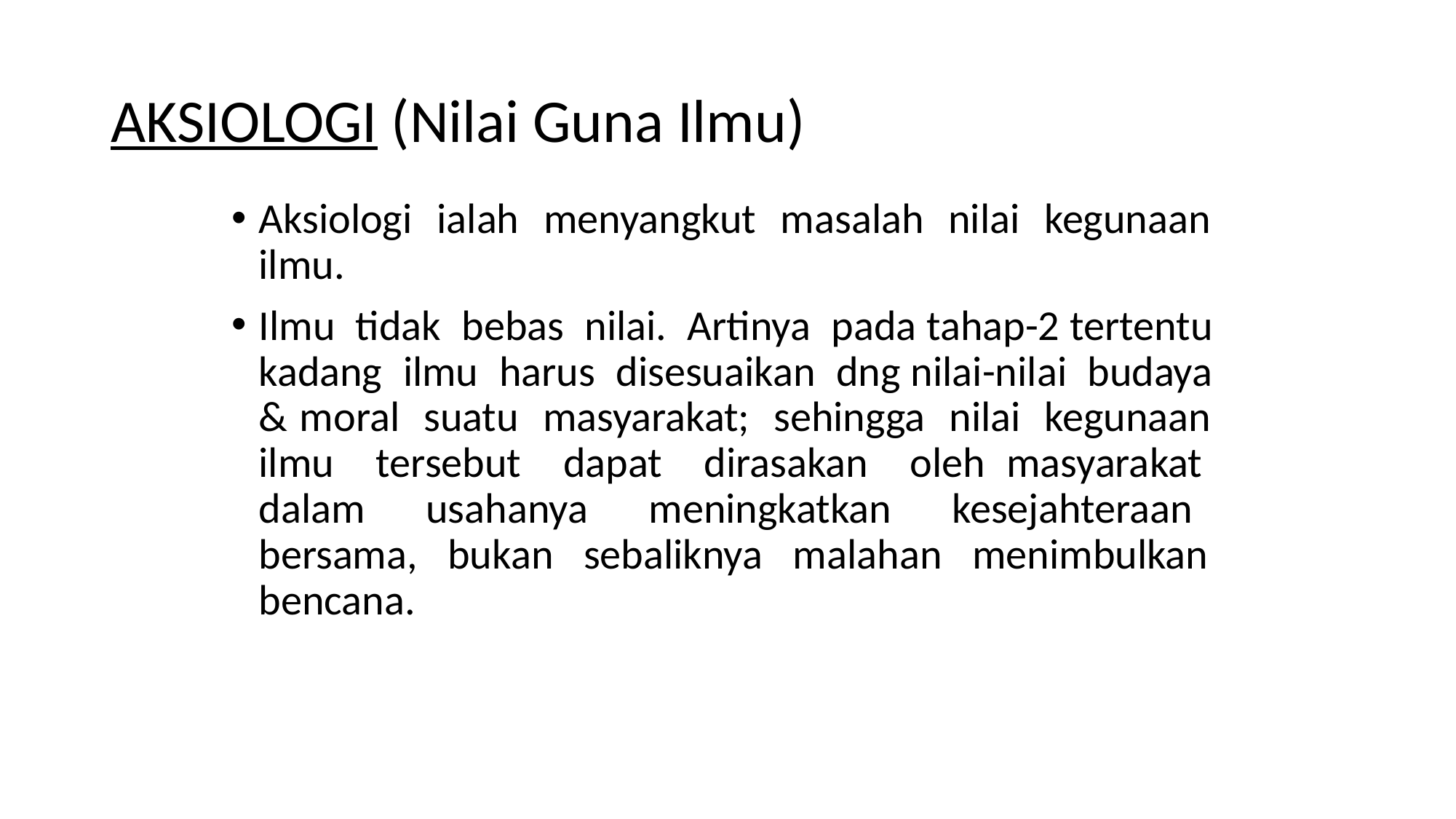

# AKSIOLOGI (Nilai Guna Ilmu)
Aksiologi  ialah  menyangkut  masalah  nilai  kegunaan  ilmu.
Ilmu  tidak  bebas  nilai.  Artinya  pada tahap-2 tertentu  kadang  ilmu  harus  disesuaikan  dng nilai-nilai  budaya  & moral  suatu  masyarakat;  sehingga  nilai  kegunaan  ilmu  tersebut  dapat  dirasakan  oleh masyarakat  dalam  usahanya  meningkatkan  kesejahteraan  bersama,  bukan  sebaliknya  malahan  menimbulkan  bencana.